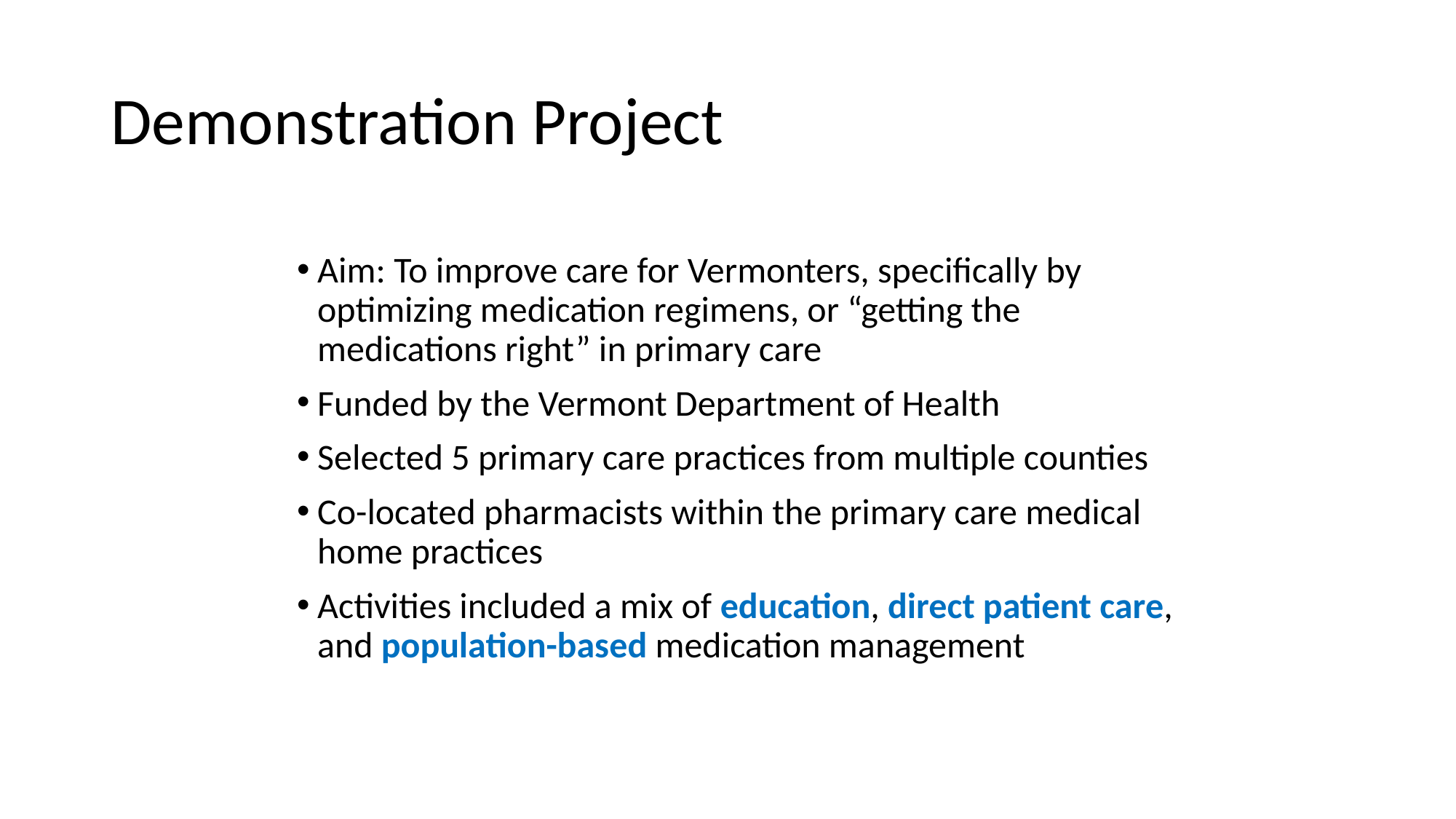

# Demonstration Project
Aim: To improve care for Vermonters, specifically by optimizing medication regimens, or “getting the medications right” in primary care
Funded by the Vermont Department of Health
Selected 5 primary care practices from multiple counties
Co-located pharmacists within the primary care medical home practices
Activities included a mix of education, direct patient care, and population-based medication management